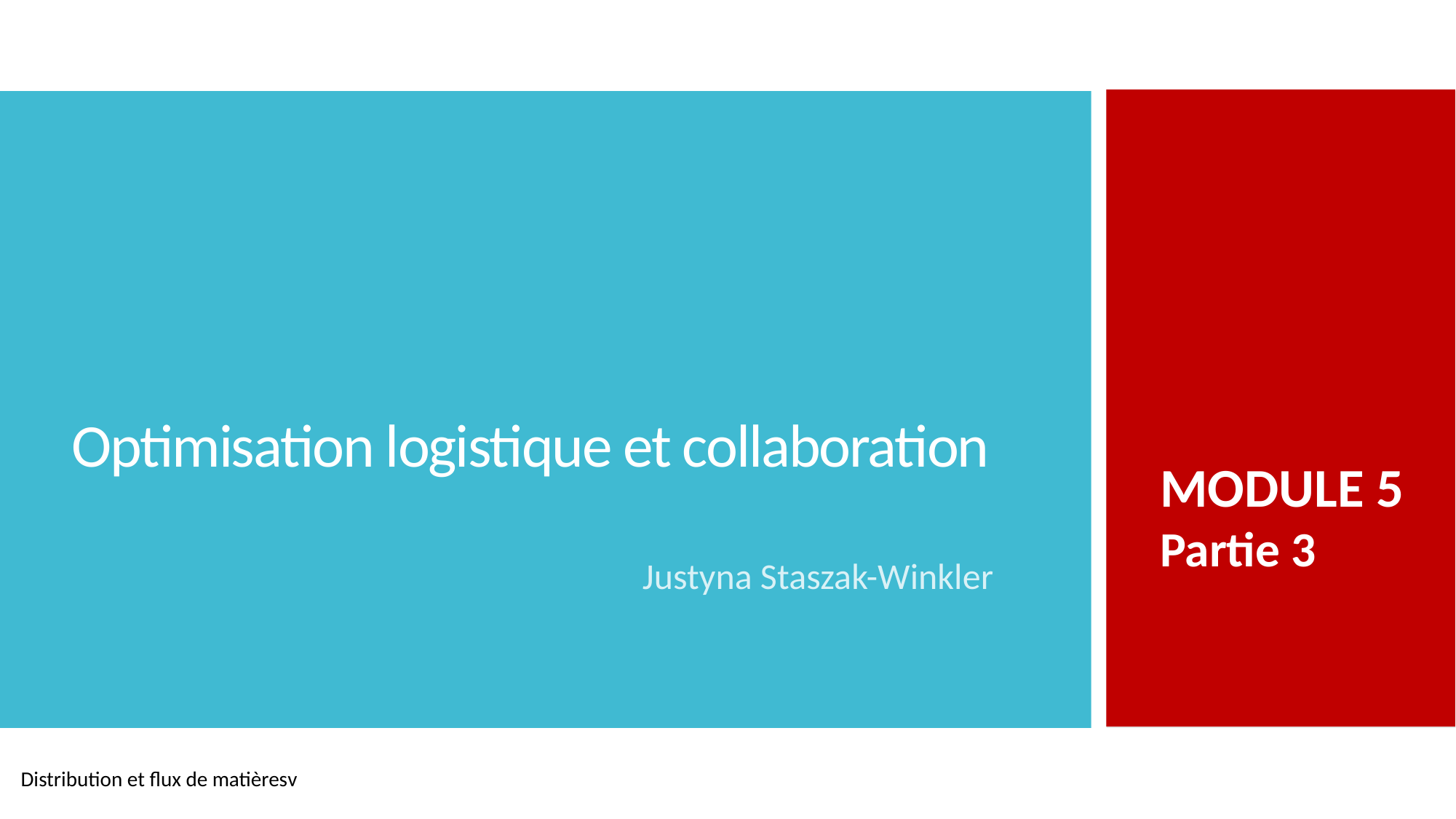

# Optimisation logistique et collaboration
MODULE 5
Partie 3

Justyna Staszak-Winkler
Distribution et flux de matièresv